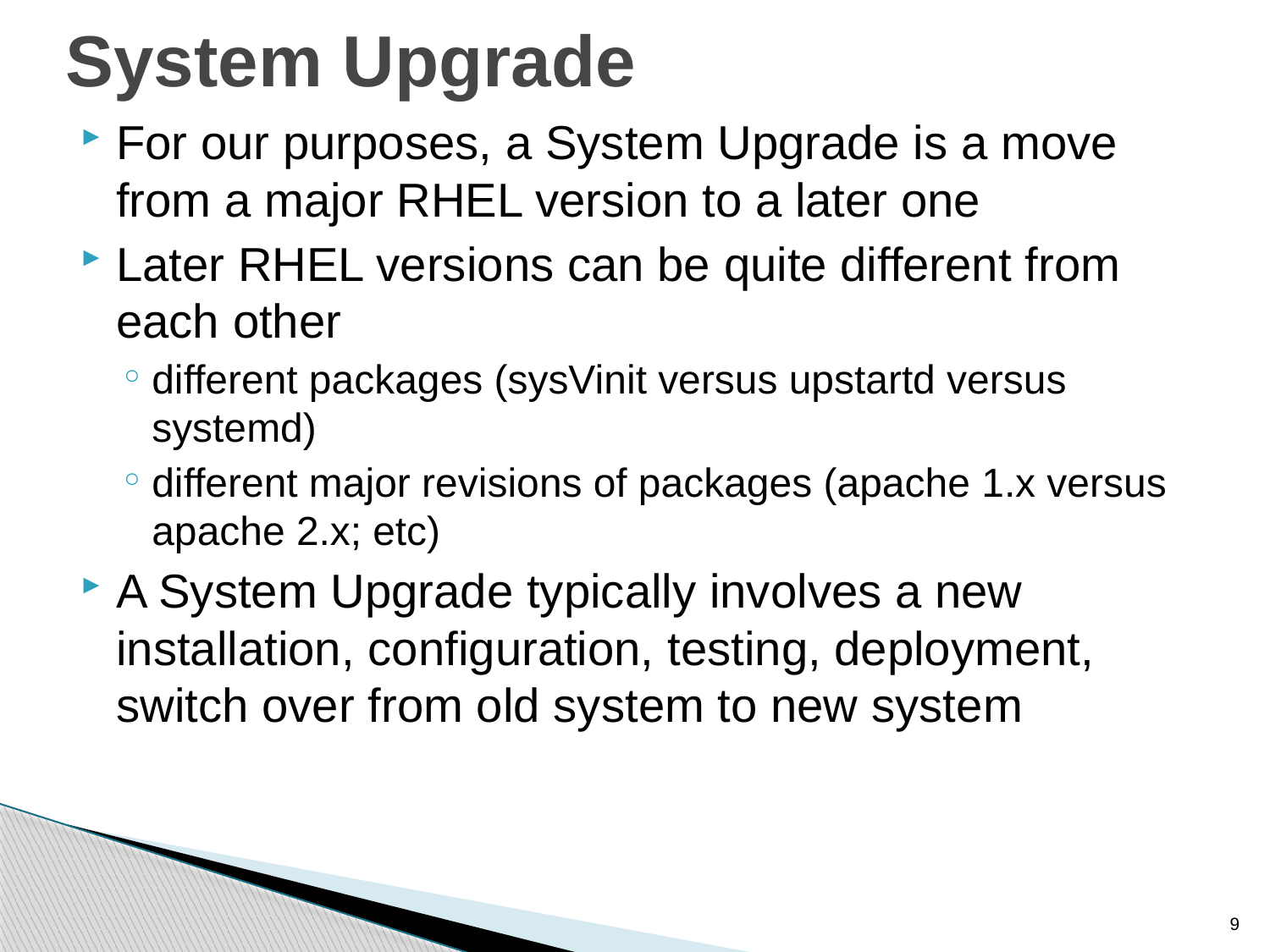

# System Upgrade
For our purposes, a System Upgrade is a move from a major RHEL version to a later one
Later RHEL versions can be quite different from each other
different packages (sysVinit versus upstartd versus systemd)
different major revisions of packages (apache 1.x versus apache 2.x; etc)
A System Upgrade typically involves a new installation, configuration, testing, deployment, switch over from old system to new system
9